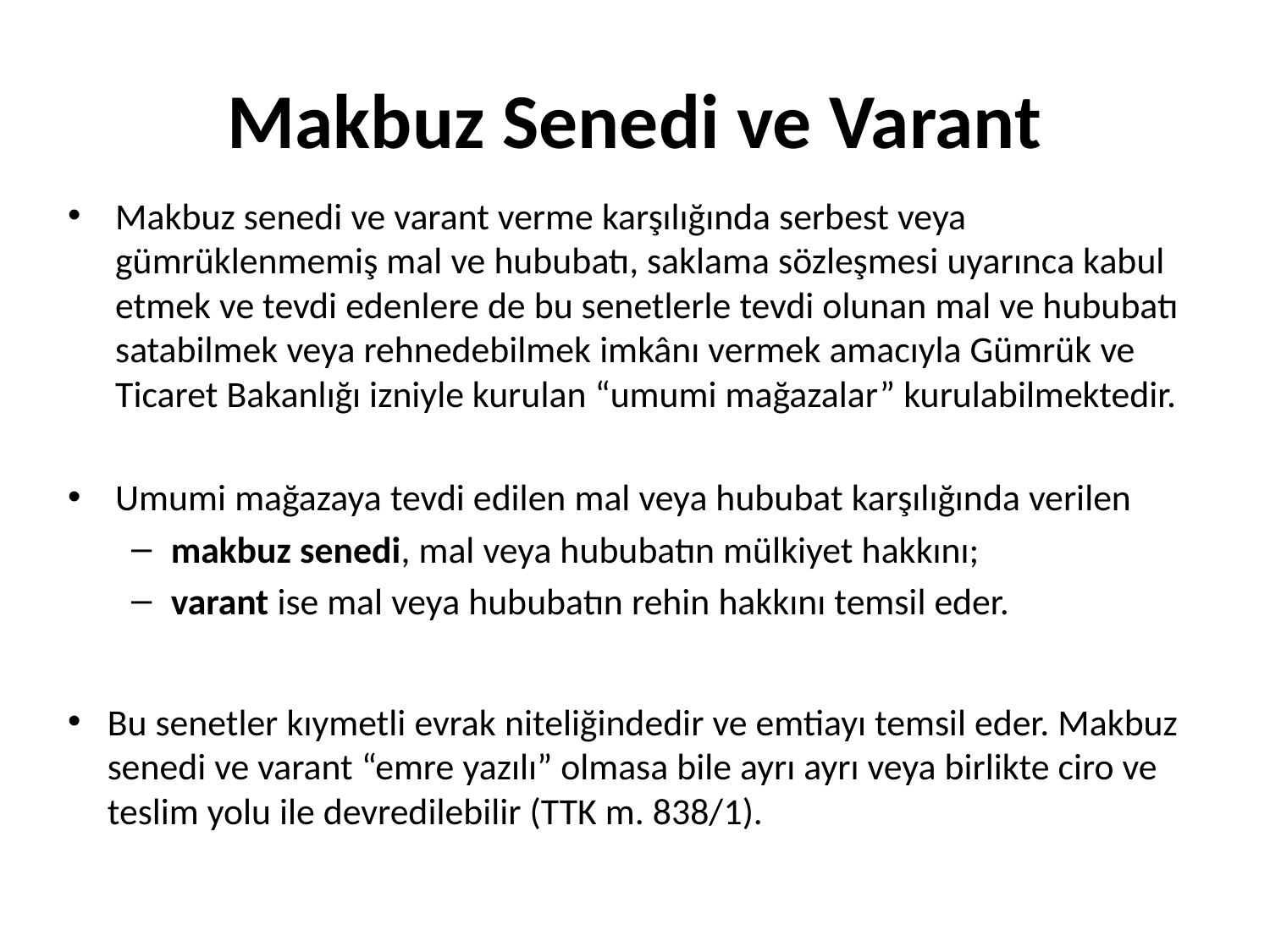

# Makbuz Senedi ve Varant
Makbuz senedi ve varant verme karşılığında serbest veya gümrüklenmemiş mal ve hububatı, saklama sözleşmesi uyarınca kabul etmek ve tevdi edenlere de bu senetlerle tevdi olunan mal ve hububatı satabilmek veya rehnedebilmek imkânı vermek amacıyla Gümrük ve Ticaret Bakanlığı izniyle kurulan “umumi mağazalar” kurulabilmektedir.

Umumi mağazaya tevdi edilen mal veya hububat karşılığında verilen
makbuz senedi, mal veya hububatın mülkiyet hakkını;
varant ise mal veya hububatın rehin hakkını temsil eder.

Bu senetler kıymetli evrak niteliğindedir ve emtiayı temsil eder. Makbuz senedi ve varant “emre yazılı” olmasa bile ayrı ayrı veya birlikte ciro ve teslim yolu ile devredilebilir (TTK m. 838/1).